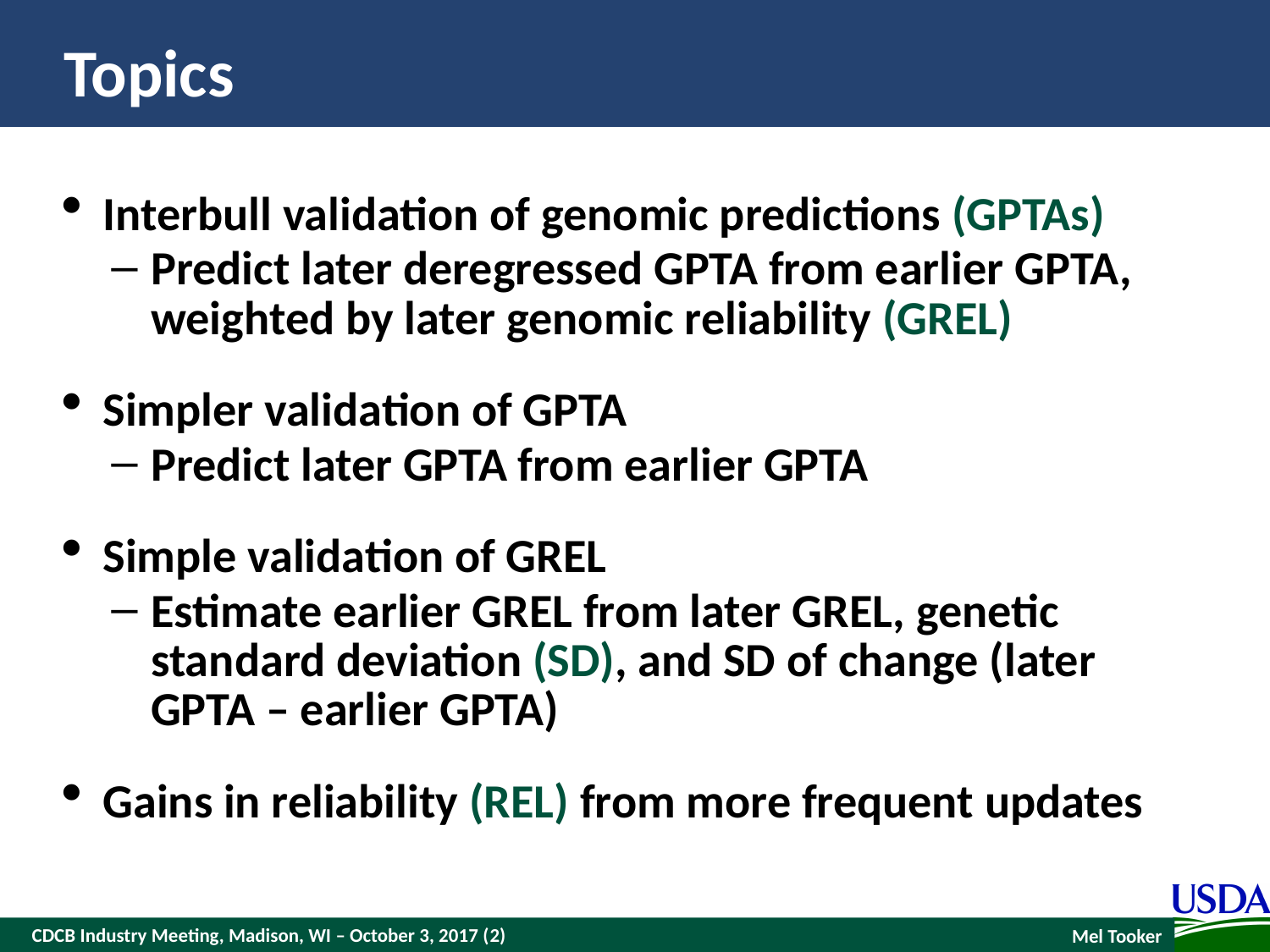

# Topics
Interbull validation of genomic predictions (GPTAs)
Predict later deregressed GPTA from earlier GPTA, weighted by later genomic reliability (GREL)
Simpler validation of GPTA
Predict later GPTA from earlier GPTA
Simple validation of GREL
Estimate earlier GREL from later GREL, genetic standard deviation (SD), and SD of change (later GPTA – earlier GPTA)
Gains in reliability (REL) from more frequent updates